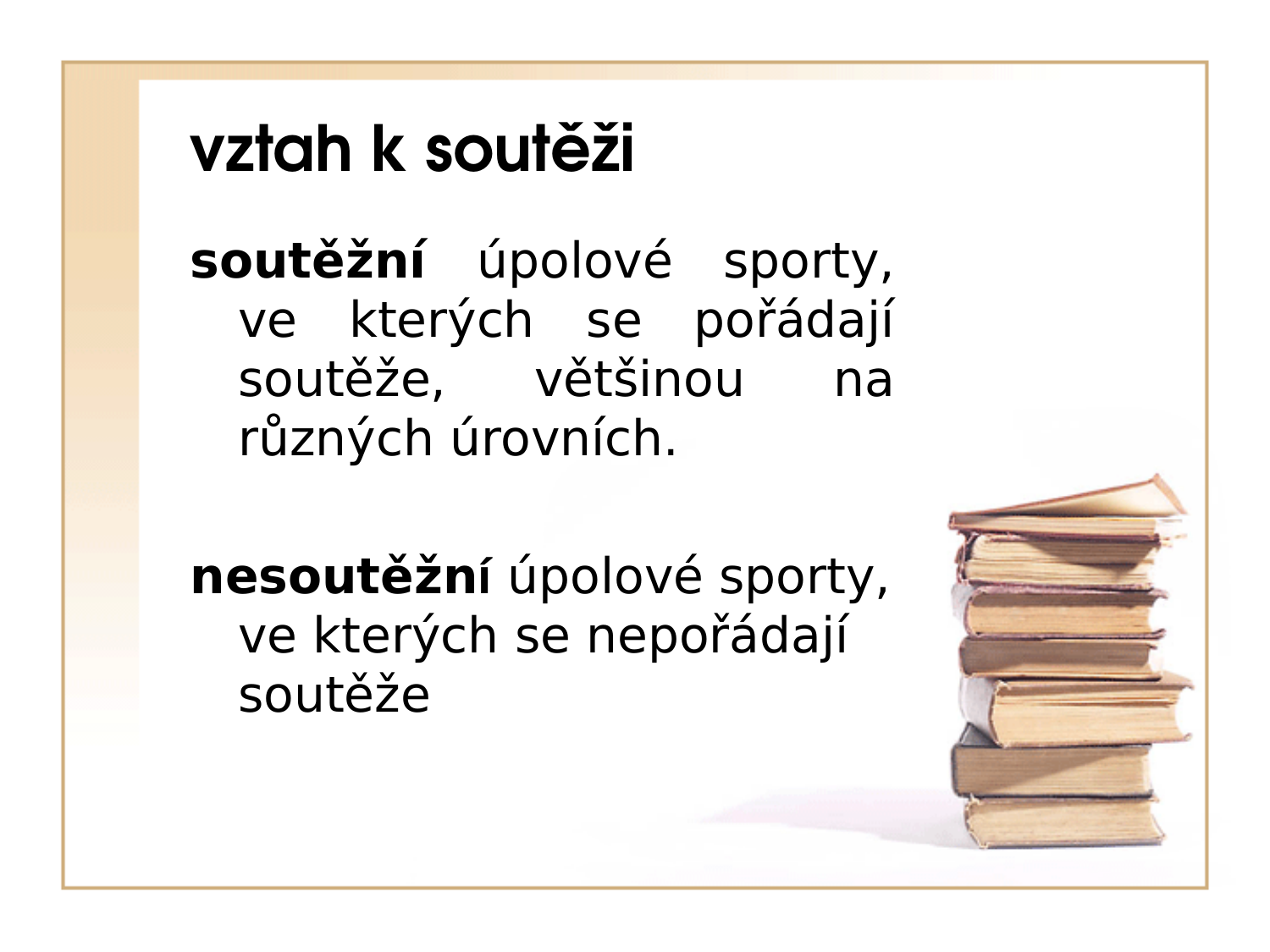

# vztah k soutěži
soutěžní úpolové sporty, ve kterých se pořádají soutěže, většinou na různých úrovních.

nesoutěžní úpolové sporty, ve kterých se nepořádají soutěže